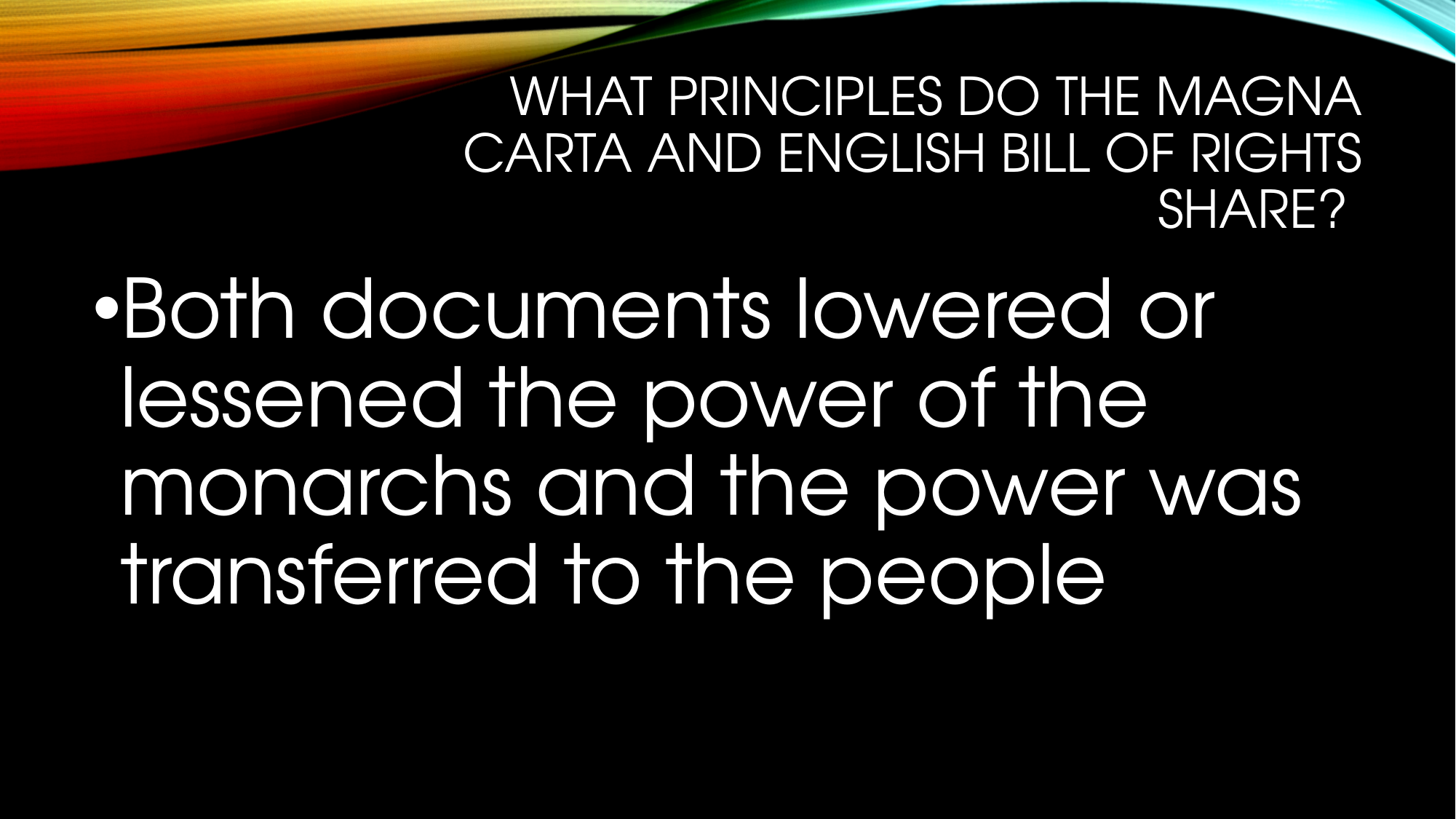

# What principles do the Magna Carta and English Bill of Rights share?
Both documents lowered or lessened the power of the monarchs and the power was transferred to the people